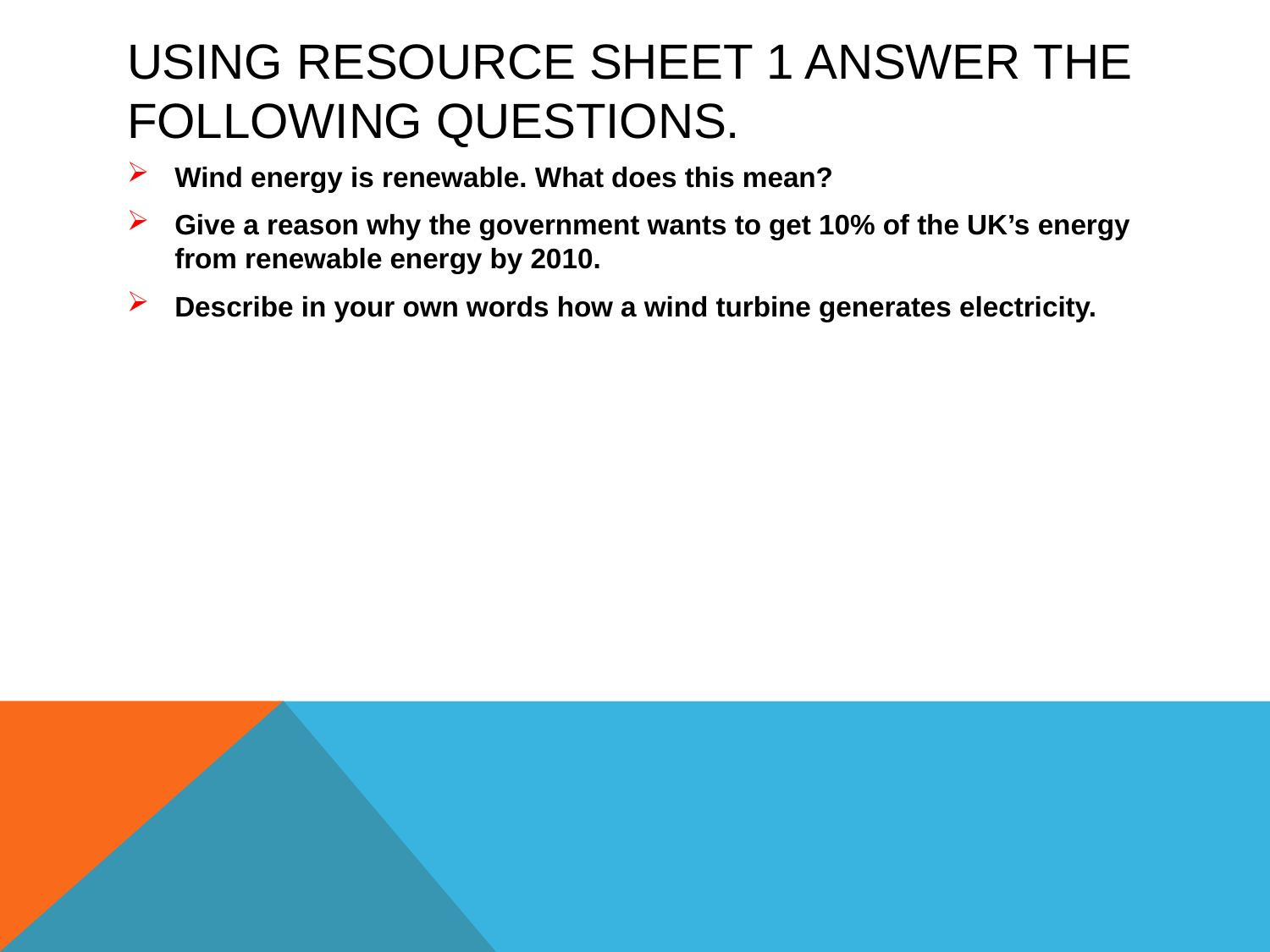

# Using resource sheet 1 answer the following questions.
Wind energy is renewable. What does this mean?
Give a reason why the government wants to get 10% of the UK’s energy from renewable energy by 2010.
Describe in your own words how a wind turbine generates electricity.